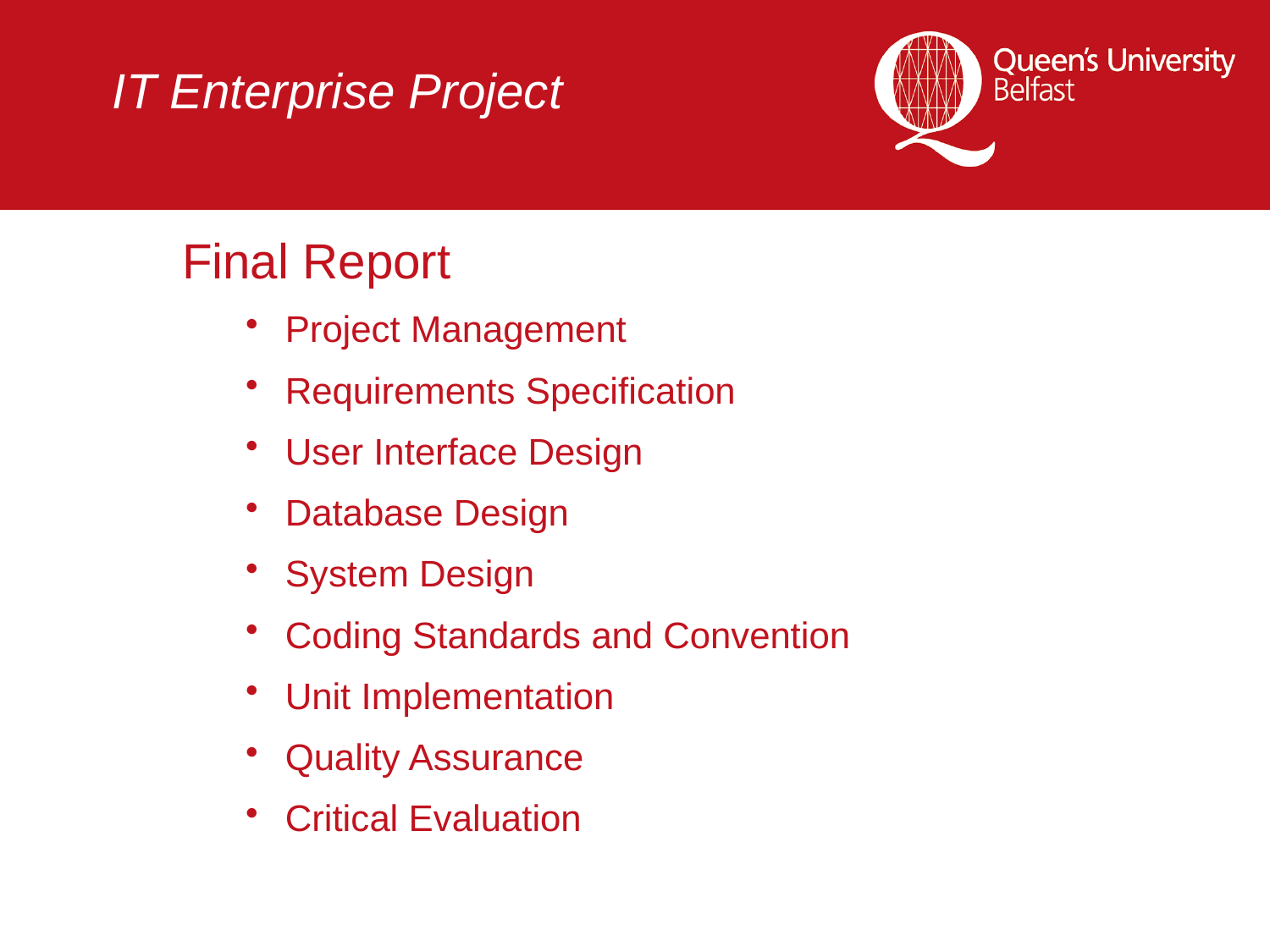

# IT Enterprise Project
Final Report
Project Management
Requirements Specification
User Interface Design
Database Design
System Design
Coding Standards and Convention
Unit Implementation
Quality Assurance
Critical Evaluation